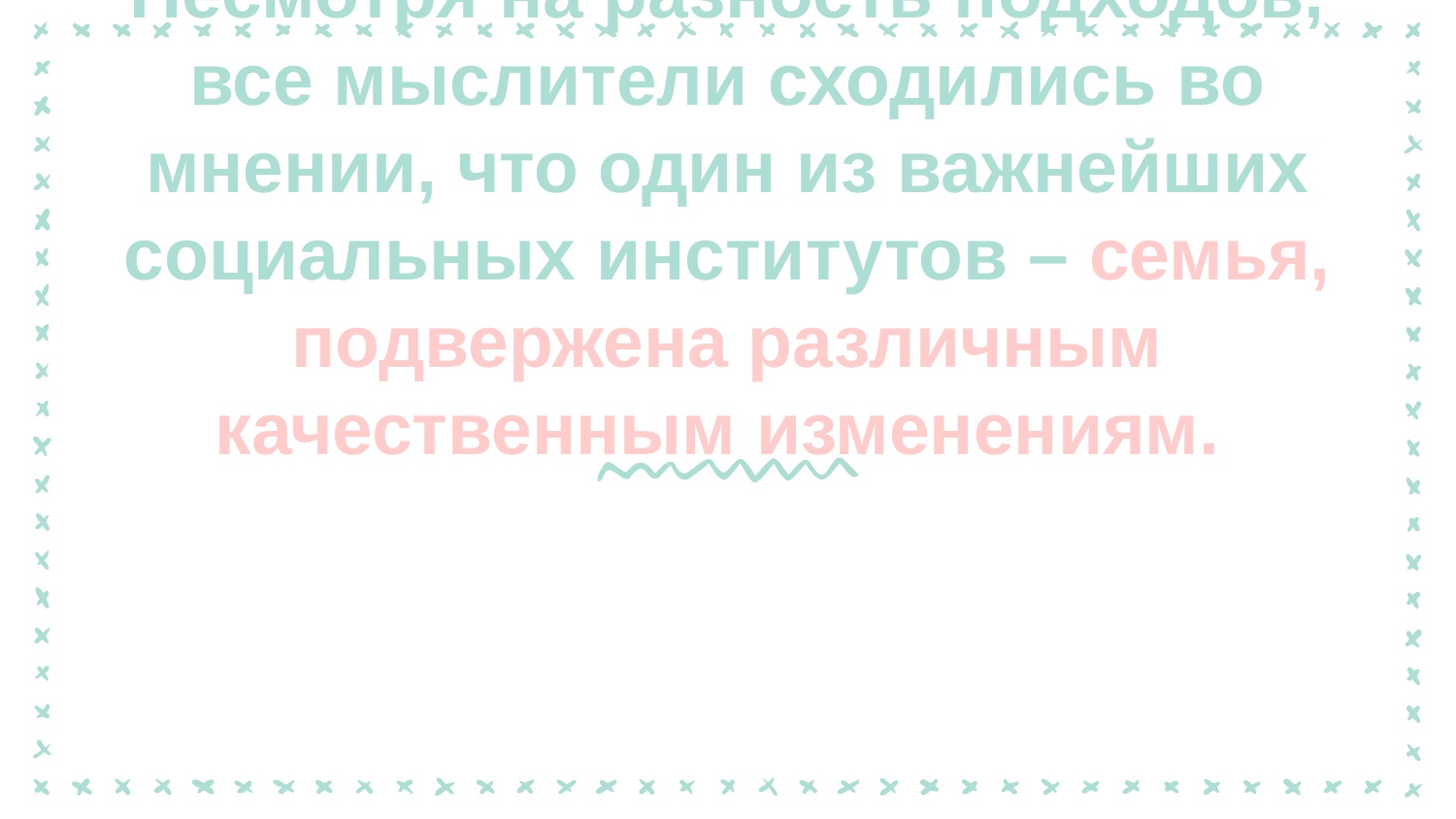

# Несмотря на разность подходов, все мыслители сходились во мнении, что один из важнейших социальных институтов – семья, подвержена различным качественным изменениям.